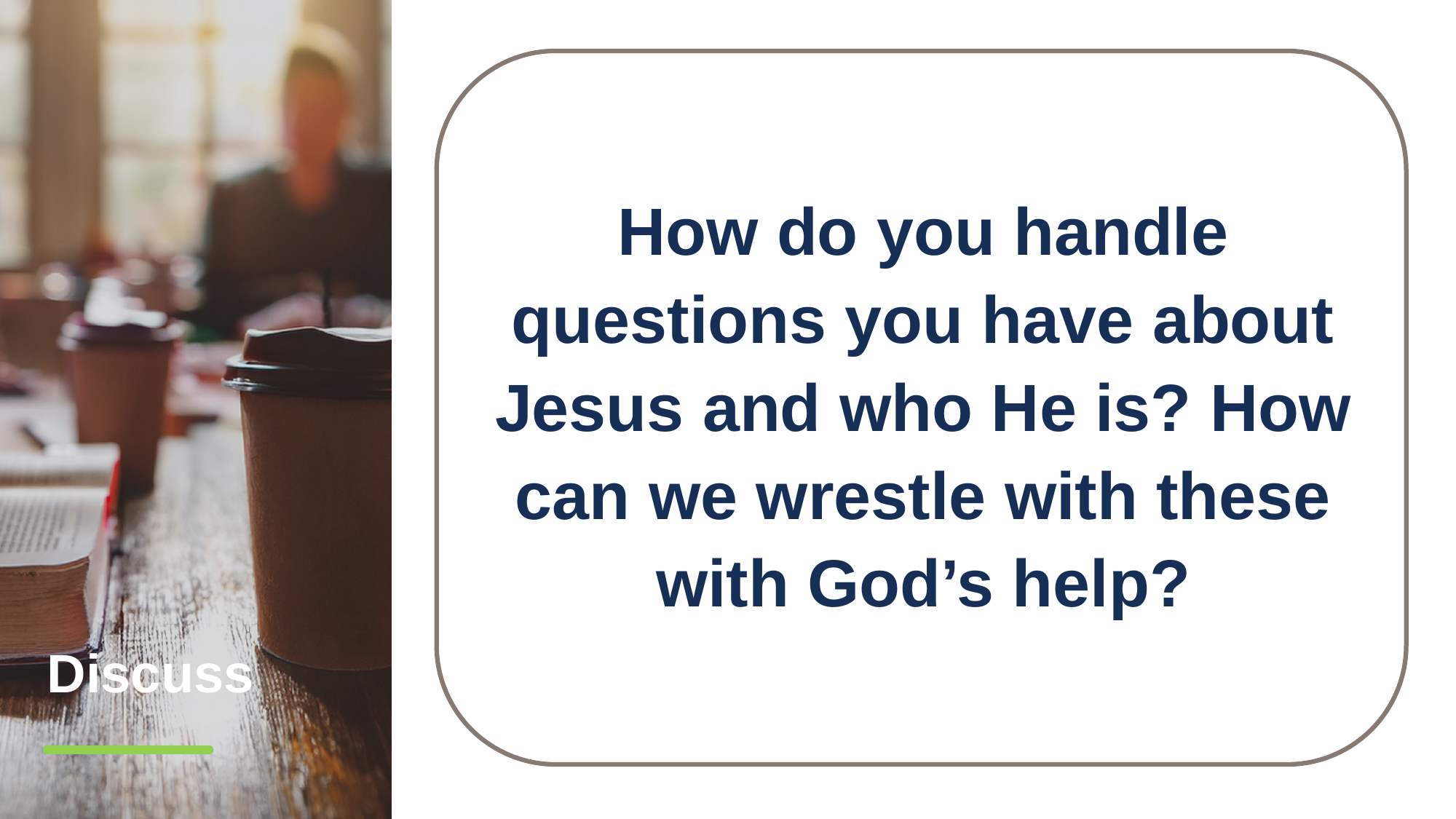

How do you handle questions you have about Jesus and who He is? How can we wrestle with these with God’s help?
# Discuss